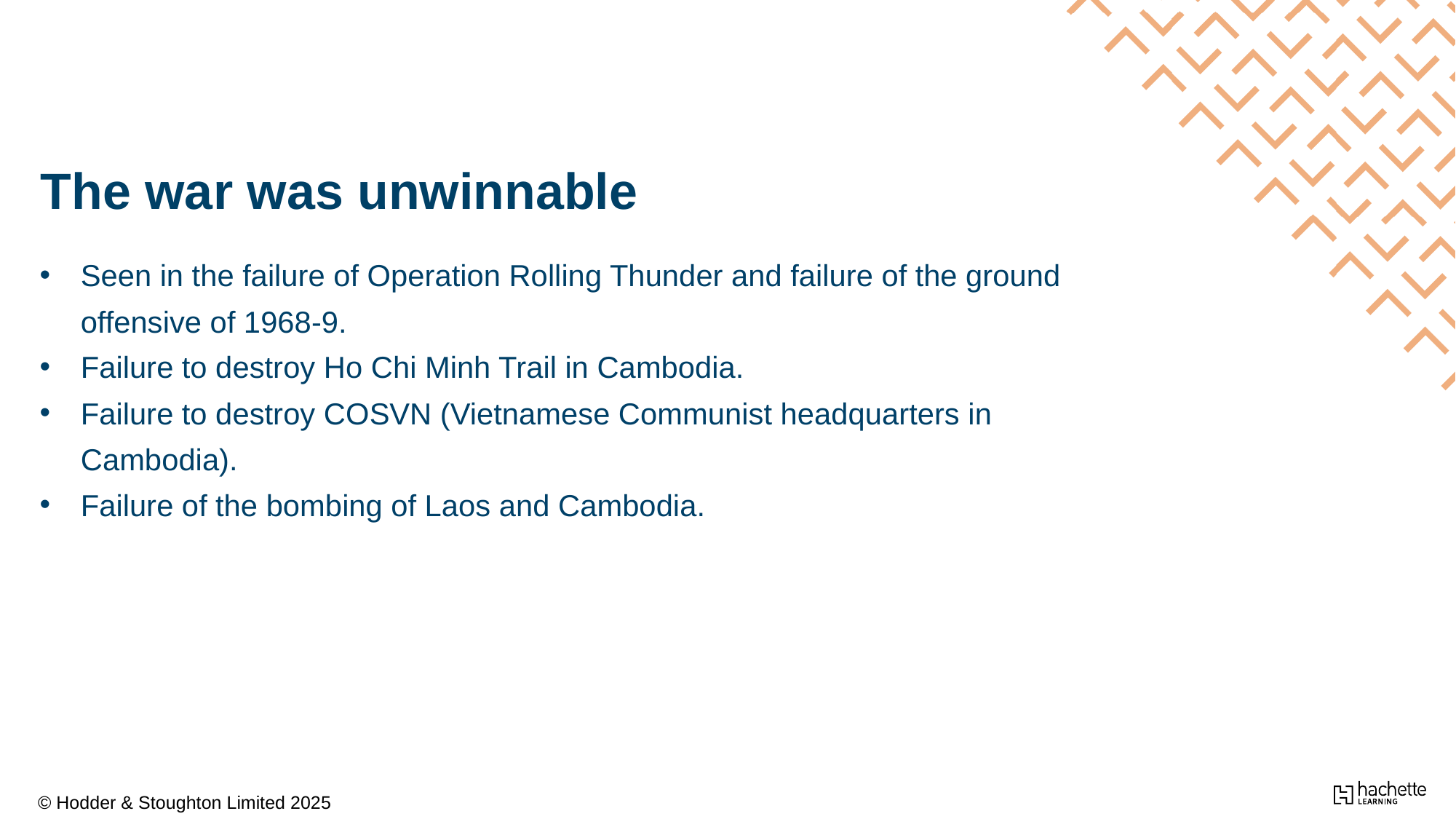

The war was unwinnable
Seen in the failure of Operation Rolling Thunder and failure of the ground offensive of 1968-9.
Failure to destroy Ho Chi Minh Trail in Cambodia.
Failure to destroy COSVN (Vietnamese Communist headquarters in Cambodia).
Failure of the bombing of Laos and Cambodia.
© Hodder & Stoughton Limited 2025